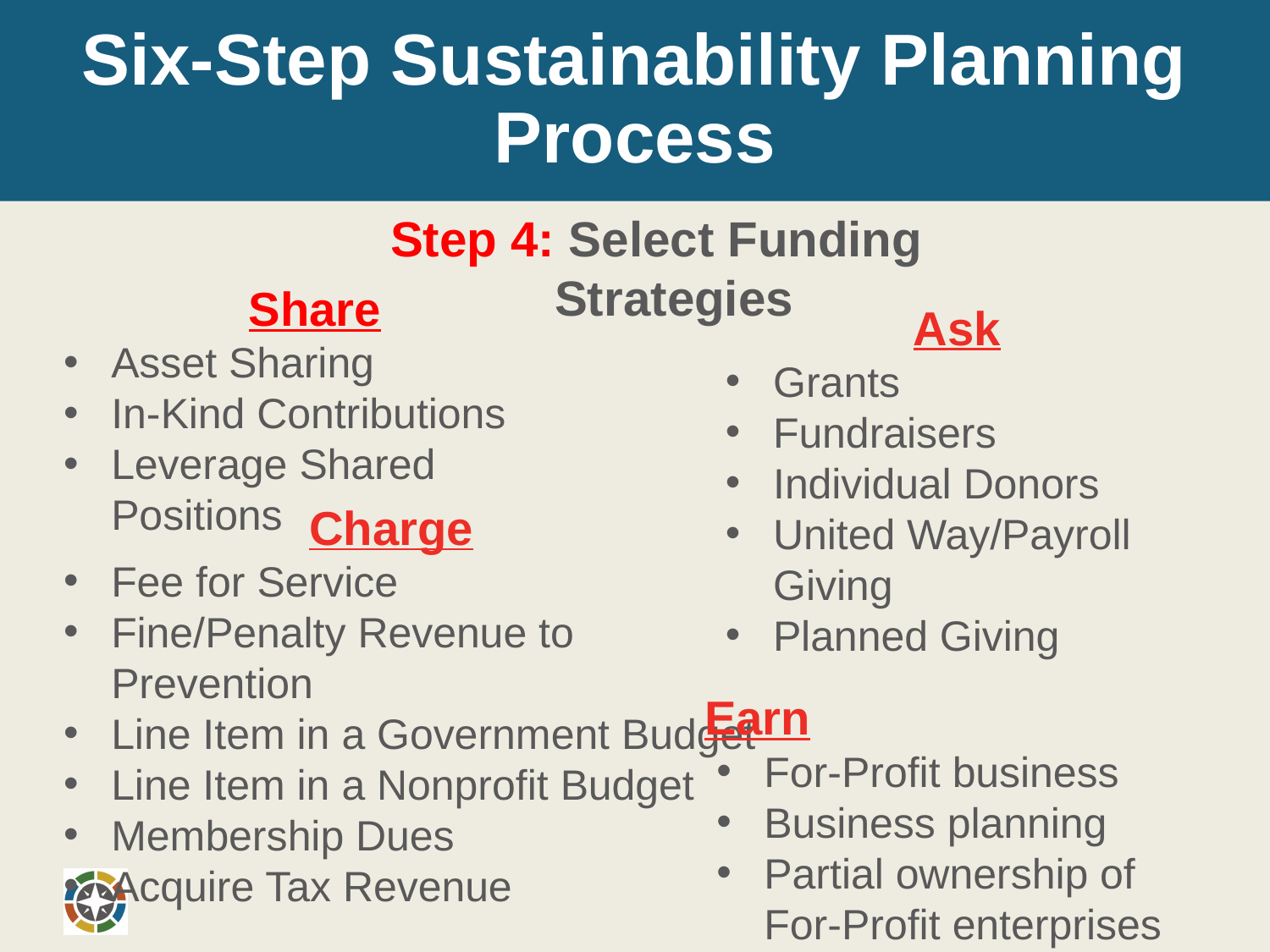

# Six-Step Sustainability Planning Process
Step 4: Select Funding Strategies
Share
Asset Sharing
In-Kind Contributions
Leverage Shared Positions
Ask
Grants
Fundraisers
Individual Donors
United Way/Payroll Giving
Planned Giving

                      Charge
Fee for Service
Fine/Penalty Revenue to Prevention
Line Item in a Government Budget
Line Item in a Nonprofit Budget
Membership Dues
Acquire Tax Revenue
				       Earn
For-Profit business
Business planning
Partial ownership of For-Profit enterprises